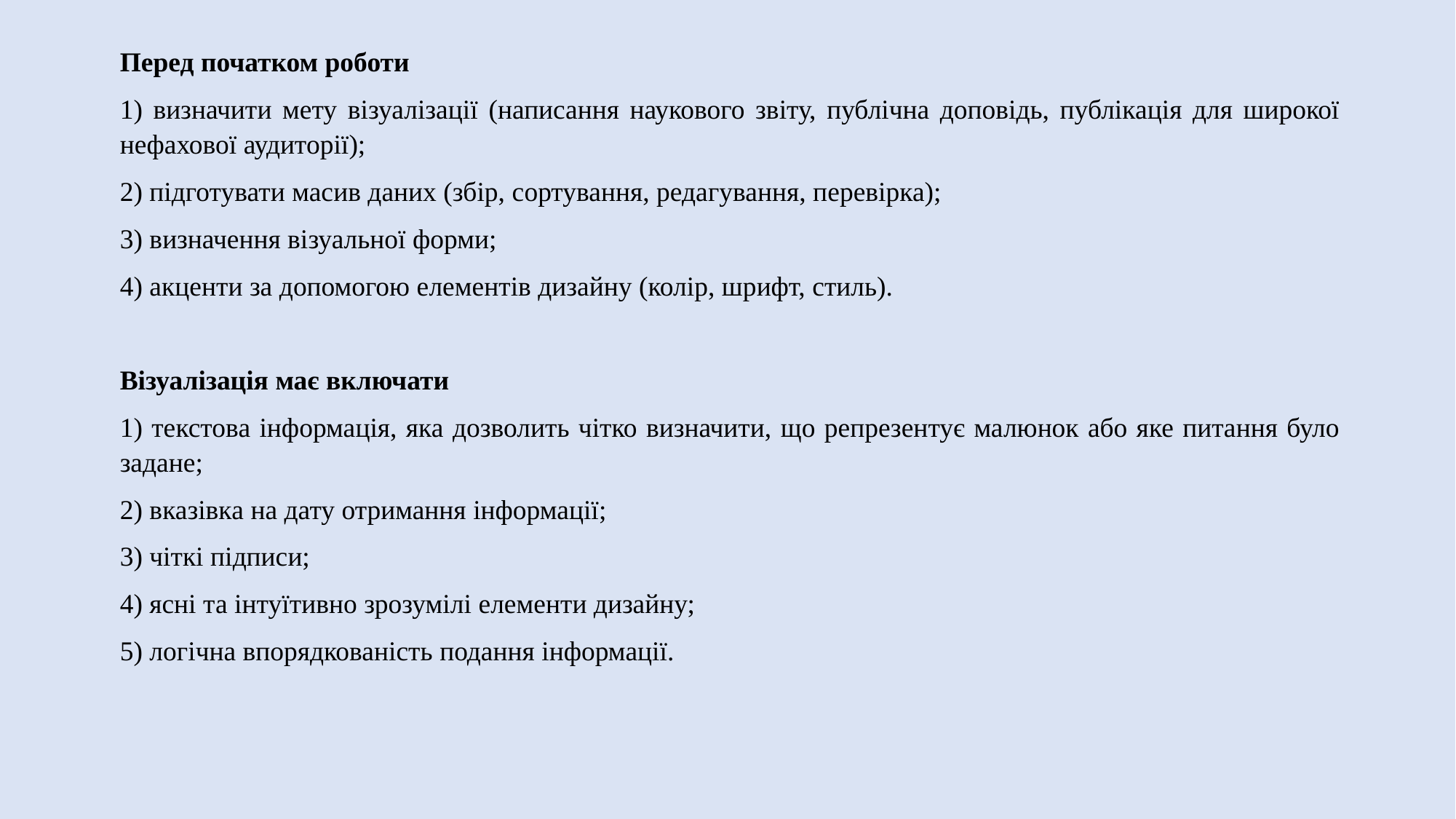

Перед початком роботи
1) визначити мету візуалізації (написання наукового звіту, публічна доповідь, публікація для широкої нефахової аудиторії);
2) підготувати масив даних (збір, сортування, редагування, перевірка);
3) визначення візуальної форми;
4) акценти за допомогою елементів дизайну (колір, шрифт, стиль).

Візуалізація має включати
1) текстова інформація, яка дозволить чітко визначити, що репрезентує малюнок або яке питання було задане;
2) вказівка на дату отримання інформації;
3) чіткі підписи;
4) ясні та інтуїтивно зрозумілі елементи дизайну;
5) логічна впорядкованість подання інформації.